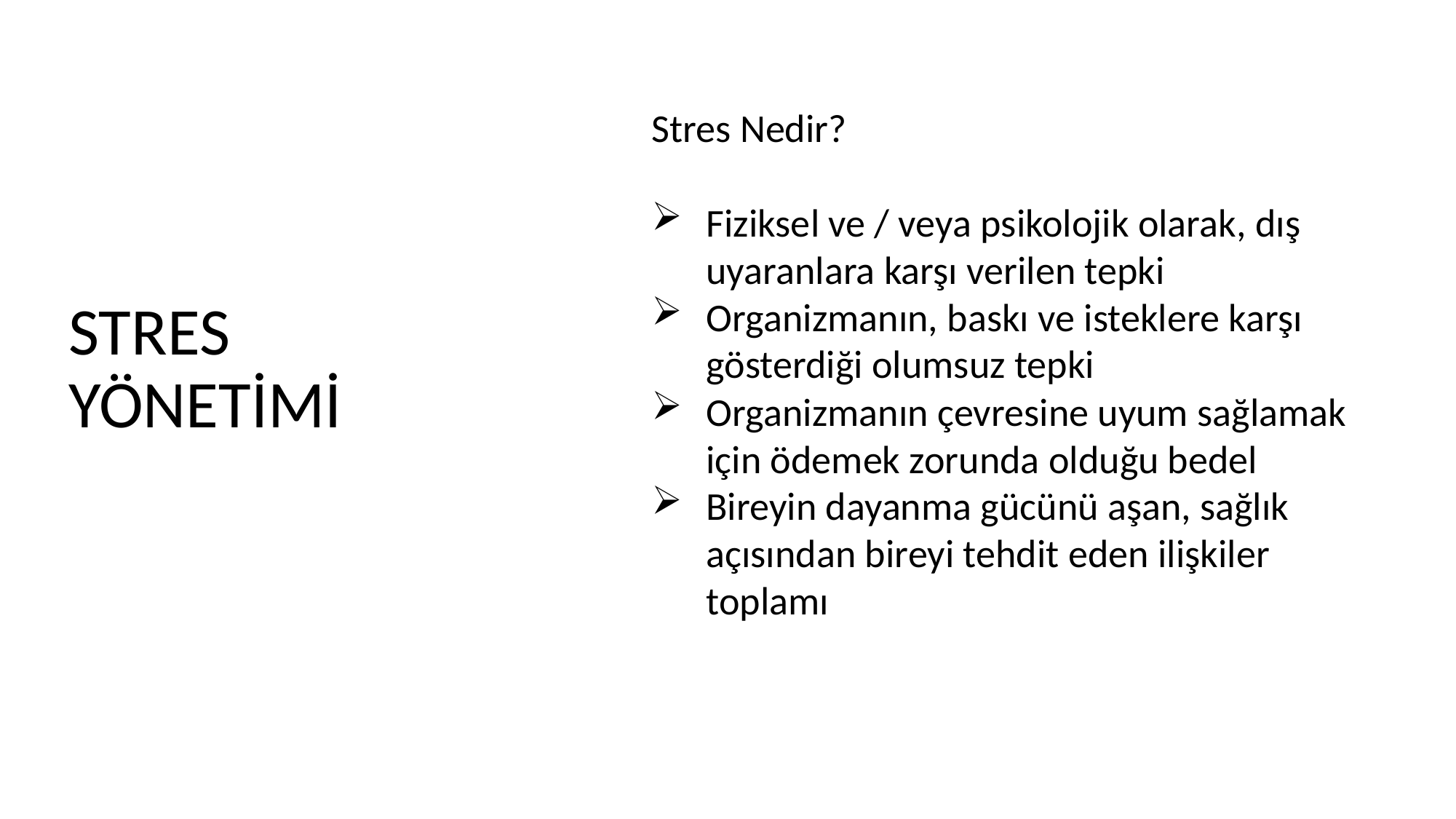

Stres Nedir?

Fiziksel ve / veya psikolojik olarak, dış uyaranlara karşı verilen tepki
Organizmanın, baskı ve isteklere karşı gösterdiği olumsuz tepki
Organizmanın çevresine uyum sağlamak için ödemek zorunda olduğu bedel
Bireyin dayanma gücünü aşan, sağlık açısından bireyi tehdit eden ilişkiler toplamı
# STRES YÖNETİMİ